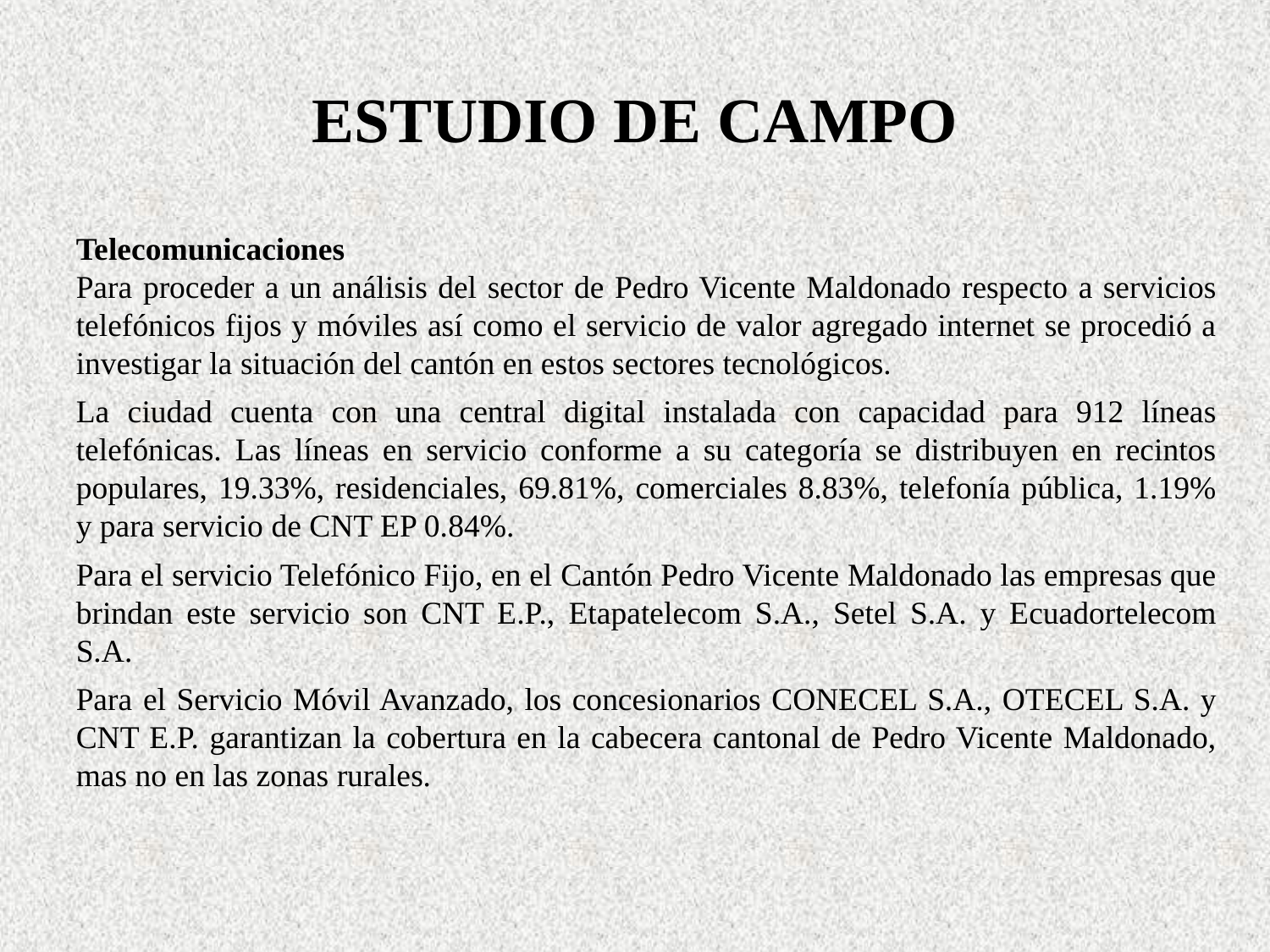

# ESTUDIO DE CAMPO
Telecomunicaciones
Para proceder a un análisis del sector de Pedro Vicente Maldonado respecto a servicios telefónicos fijos y móviles así como el servicio de valor agregado internet se procedió a investigar la situación del cantón en estos sectores tecnológicos.
La ciudad cuenta con una central digital instalada con capacidad para 912 líneas telefónicas. Las líneas en servicio conforme a su categoría se distribuyen en recintos populares, 19.33%, residenciales, 69.81%, comerciales 8.83%, telefonía pública, 1.19% y para servicio de CNT EP 0.84%.
Para el servicio Telefónico Fijo, en el Cantón Pedro Vicente Maldonado las empresas que brindan este servicio son CNT E.P., Etapatelecom S.A., Setel S.A. y Ecuadortelecom S.A.
Para el Servicio Móvil Avanzado, los concesionarios CONECEL S.A., OTECEL S.A. y CNT E.P. garantizan la cobertura en la cabecera cantonal de Pedro Vicente Maldonado, mas no en las zonas rurales.